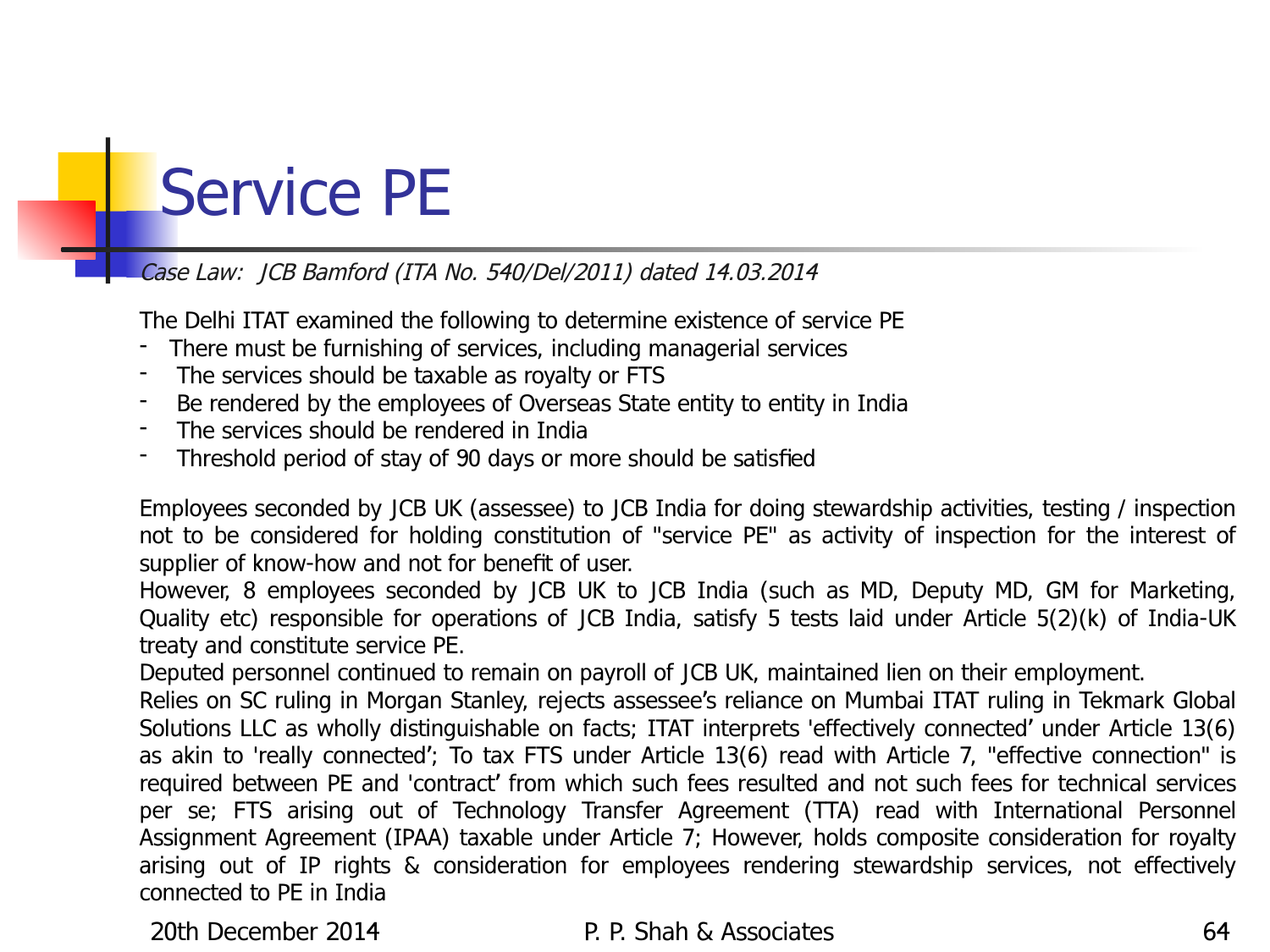

# Service PE
Case Law:  JCB Bamford (ITA No. 540/Del/2011) dated 14.03.2014

The Delhi ITAT examined the following to determine existence of service PE
There must be furnishing of services, including managerial services
 The services should be taxable as royalty or FTS
 Be rendered by the employees of Overseas State entity to entity in India
 The services should be rendered in India
 Threshold period of stay of 90 days or more should be satisfied

Employees seconded by JCB UK (assessee) to JCB India for doing stewardship activities, testing / inspection not to be considered for holding constitution of "service PE" as activity of inspection for the interest of supplier of know-how and not for benefit of user.
However, 8 employees seconded by JCB UK to JCB India (such as MD, Deputy MD, GM for Marketing, Quality etc) responsible for operations of JCB India, satisfy 5 tests laid under Article 5(2)(k) of India-UK treaty and constitute service PE.
Deputed personnel continued to remain on payroll of JCB UK, maintained lien on their employment.
Relies on SC ruling in Morgan Stanley, rejects assessee’s reliance on Mumbai ITAT ruling in Tekmark Global Solutions LLC as wholly distinguishable on facts; ITAT interprets 'effectively connected’ under Article 13(6) as akin to 'really connected’; To tax FTS under Article 13(6) read with Article 7, "effective connection" is required between PE and 'contract’ from which such fees resulted and not such fees for technical services per se; FTS arising out of Technology Transfer Agreement (TTA) read with International Personnel Assignment Agreement (IPAA) taxable under Article 7; However, holds composite consideration for royalty arising out of IP rights & consideration for employees rendering stewardship services, not effectively connected to PE in India
20th December 2014
P. P. Shah & Associates
64